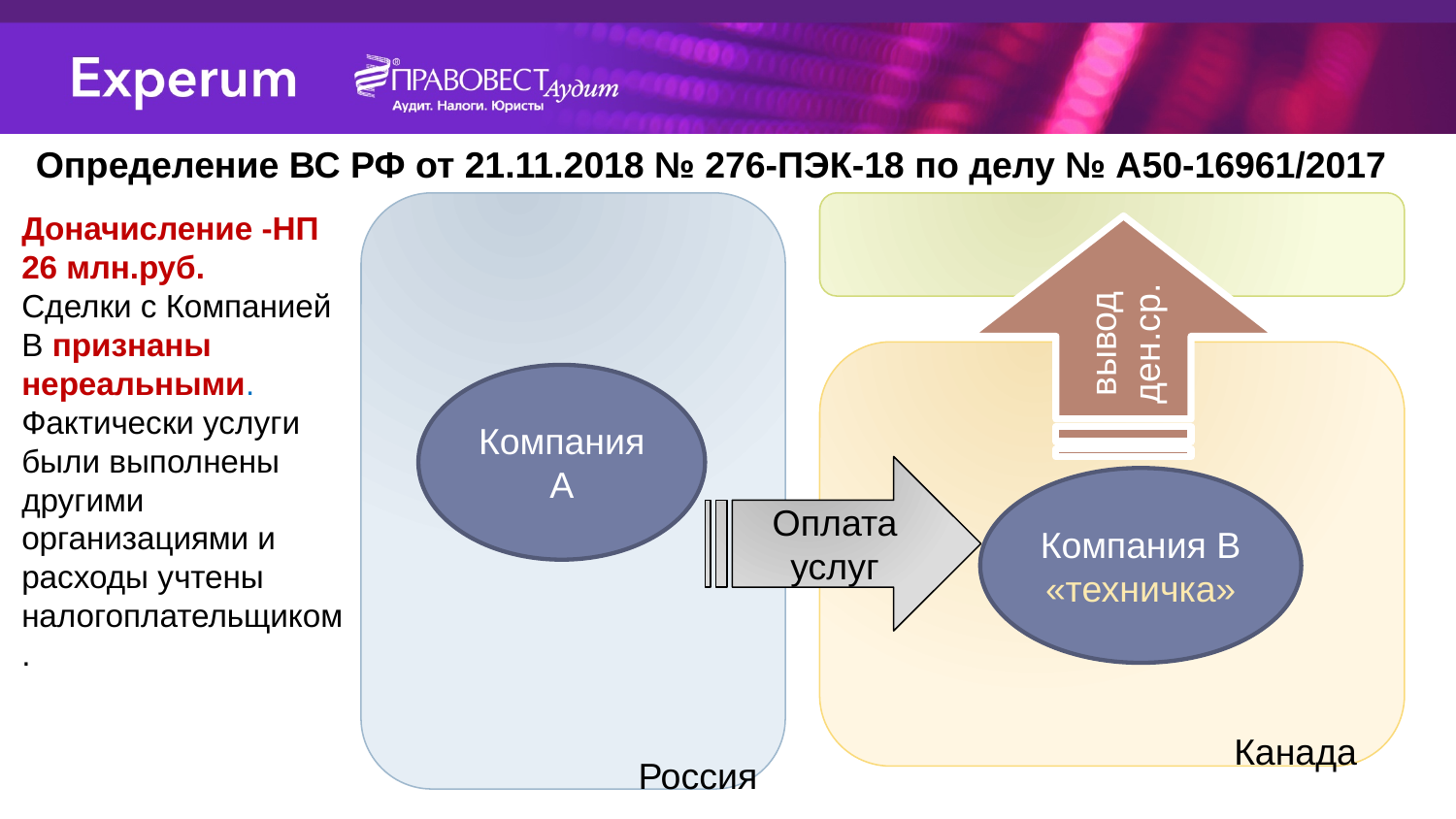

Россия

Вывод деежных В

Определение ВС РФ от 21.11.2018 № 276-ПЭК-18 по делу № А50-16961/2017

                                    Канада

Доначисление -НП 26 млн.руб.
Сделки с Компанией В признаны нереальными.
Фактически услуги были выполнены другими
организациями и расходы учтены налогоплательщиком.

вывод ден.ср.

Компания А

Оплата услуг

Компания В
«техничка»